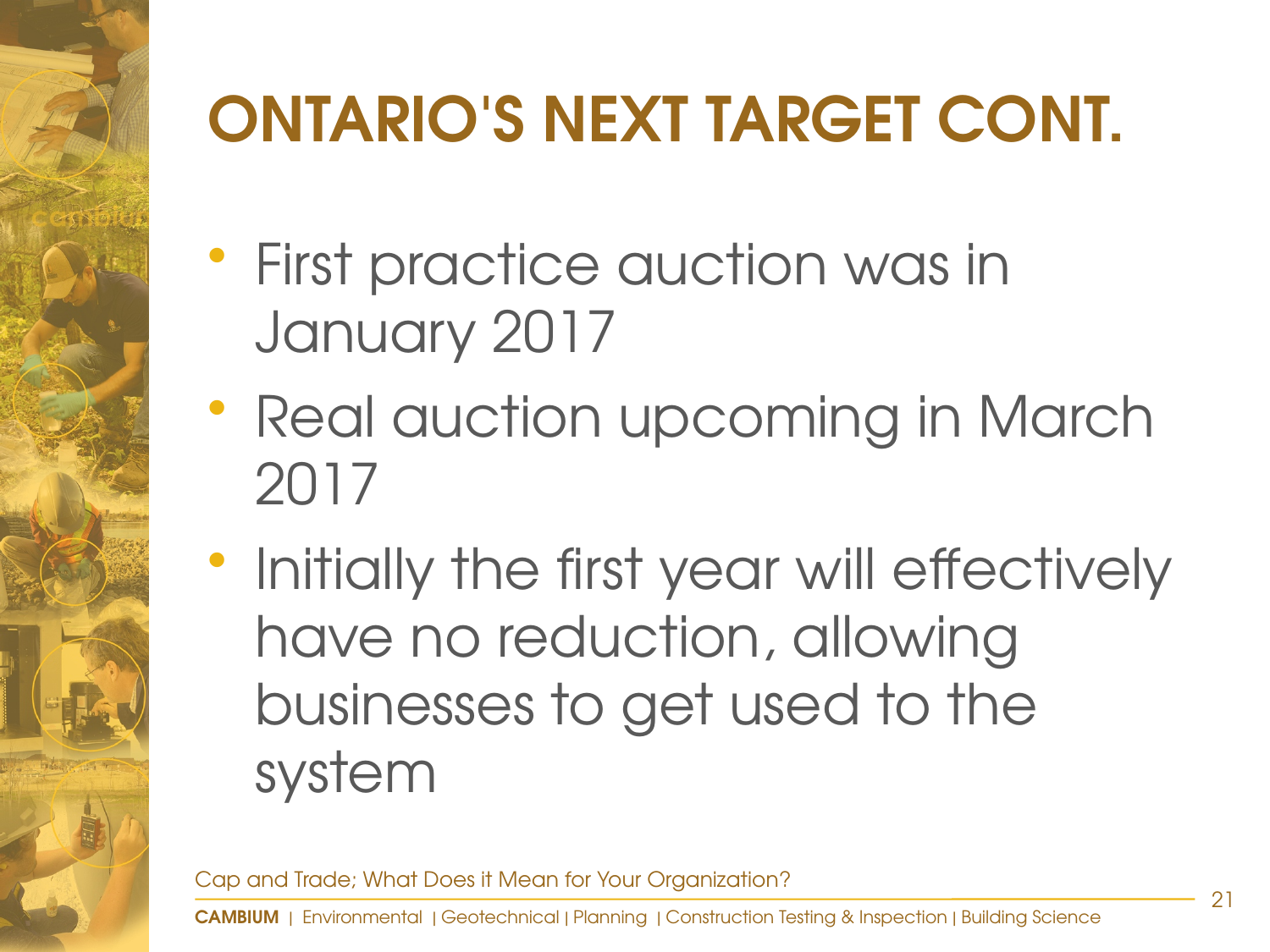

# Ontario's Next Target Cont.
First practice auction was in January 2017
Real auction upcoming in March 2017
Initially the first year will effectively have no reduction, allowing businesses to get used to the system
Cap and Trade; What Does it Mean for Your Organization?
21